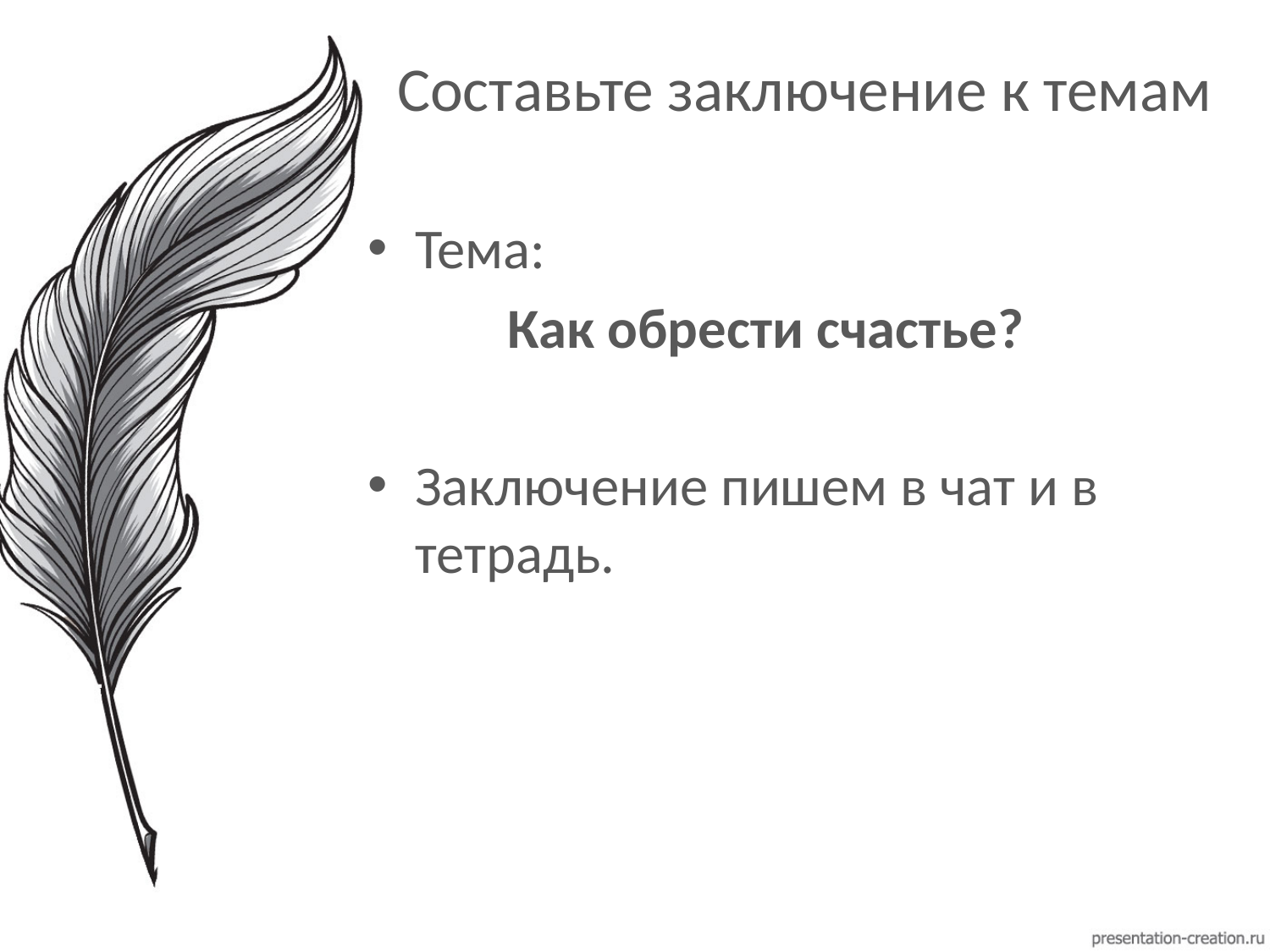

# Составьте заключение к темам
Тема:
           Как обрести счастье?

Заключение пишем в чат и в тетрадь.